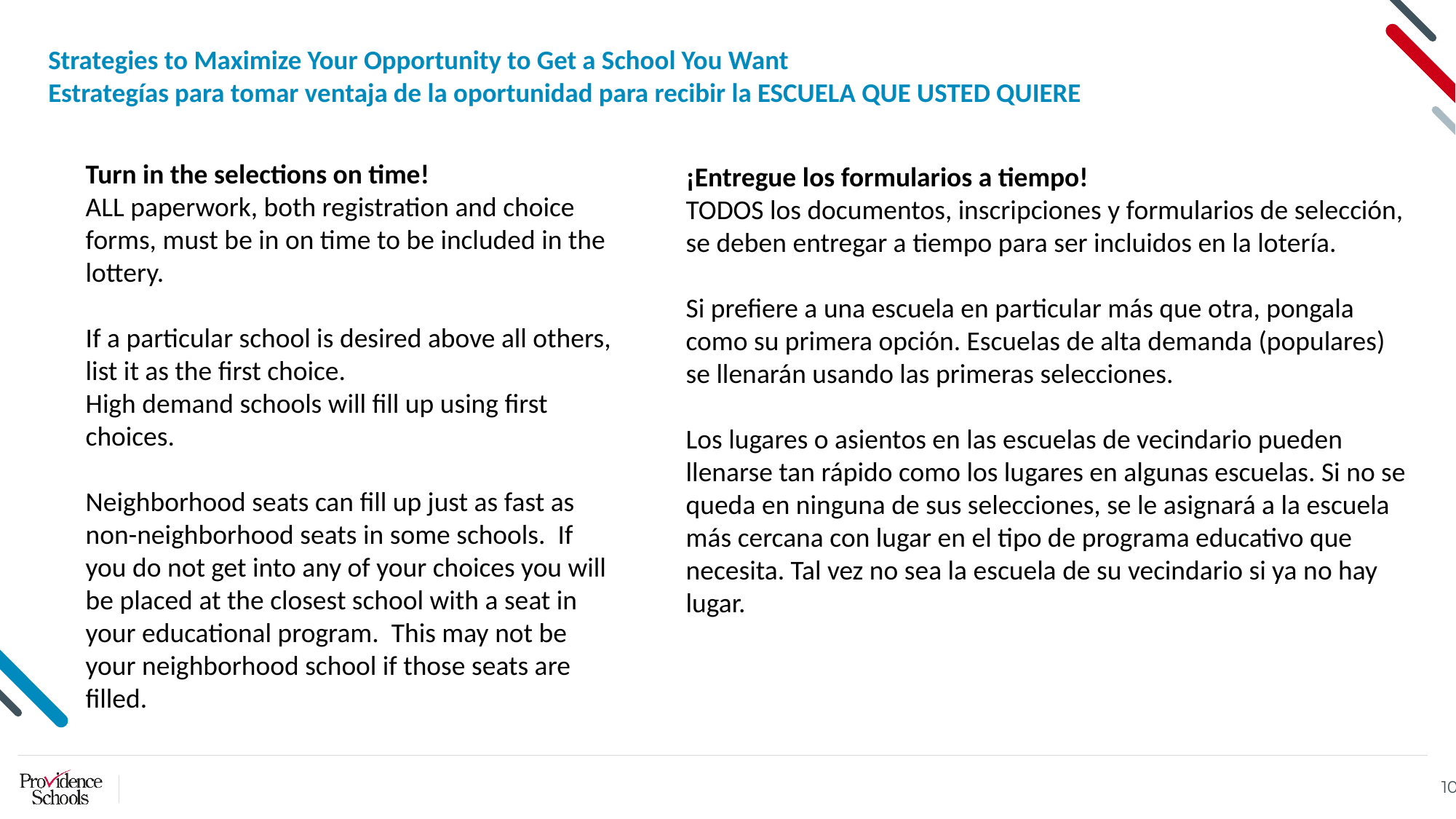

# Strategies to Maximize Your Opportunity to Get a School You Want Estrategías para tomar ventaja de la oportunidad para recibir la ESCUELA QUE USTED QUIERE
Turn in the selections on time!
ALL paperwork, both registration and choice forms, must be in on time to be included in the lottery.

If a particular school is desired above all others, list it as the first choice.
High demand schools will fill up using first choices.

Neighborhood seats can fill up just as fast as non-neighborhood seats in some schools.  If you do not get into any of your choices you will be placed at the closest school with a seat in your educational program.  This may not be your neighborhood school if those seats are filled.
¡Entregue los formularios a tiempo!
TODOS los documentos, inscripciones y formularios de selección, se deben entregar a tiempo para ser incluidos en la lotería.

Si prefiere a una escuela en particular más que otra, pongala como su primera opción. Escuelas de alta demanda (populares) se llenarán usando las primeras selecciones.

Los lugares o asientos en las escuelas de vecindario pueden llenarse tan rápido como los lugares en algunas escuelas. Si no se queda en ninguna de sus selecciones, se le asignará a la escuela más cercana con lugar en el tipo de programa educativo que necesita. Tal vez no sea la escuela de su vecindario si ya no hay lugar.